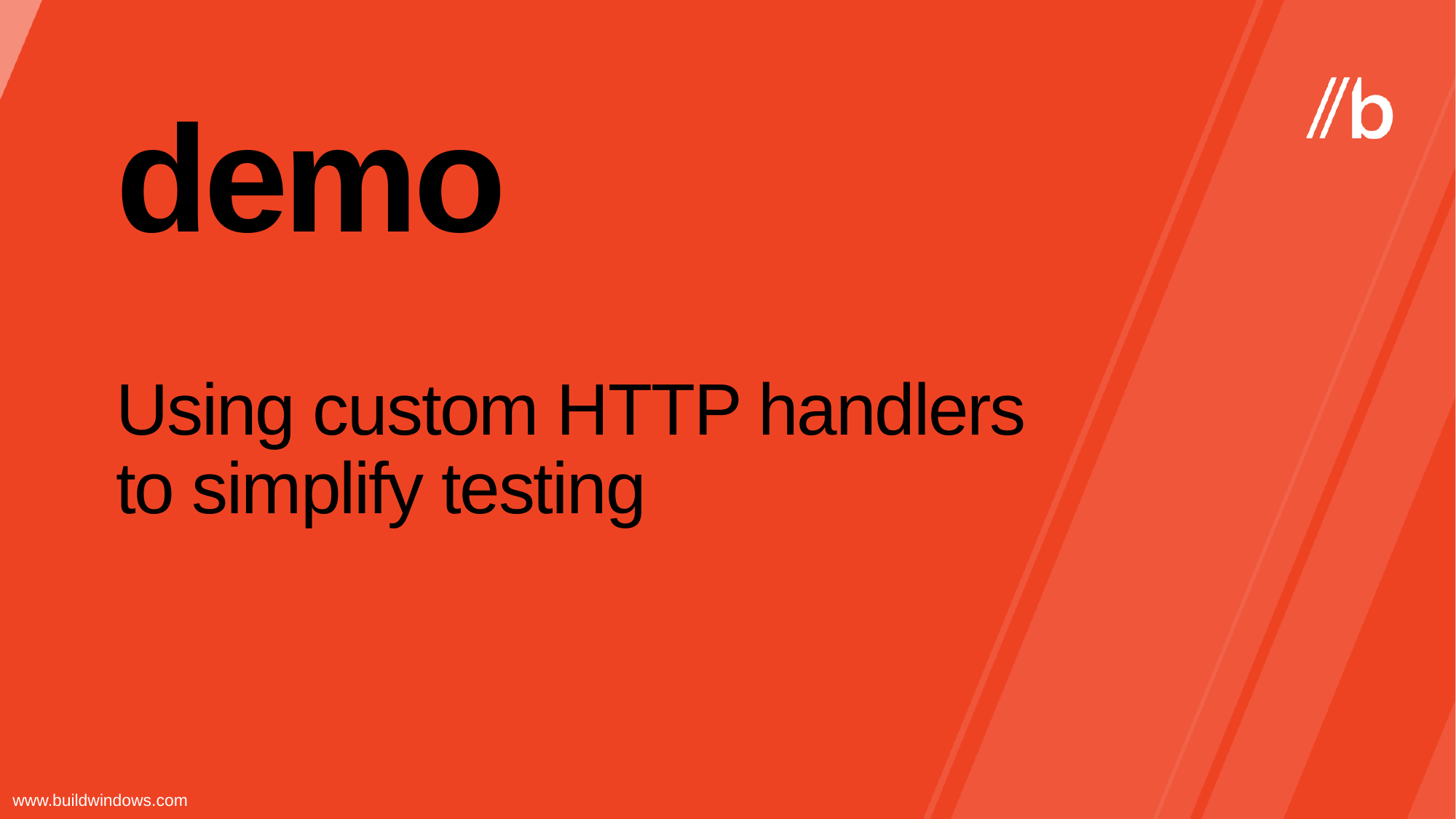

demo
# Using custom HTTP handlers to simplify testing